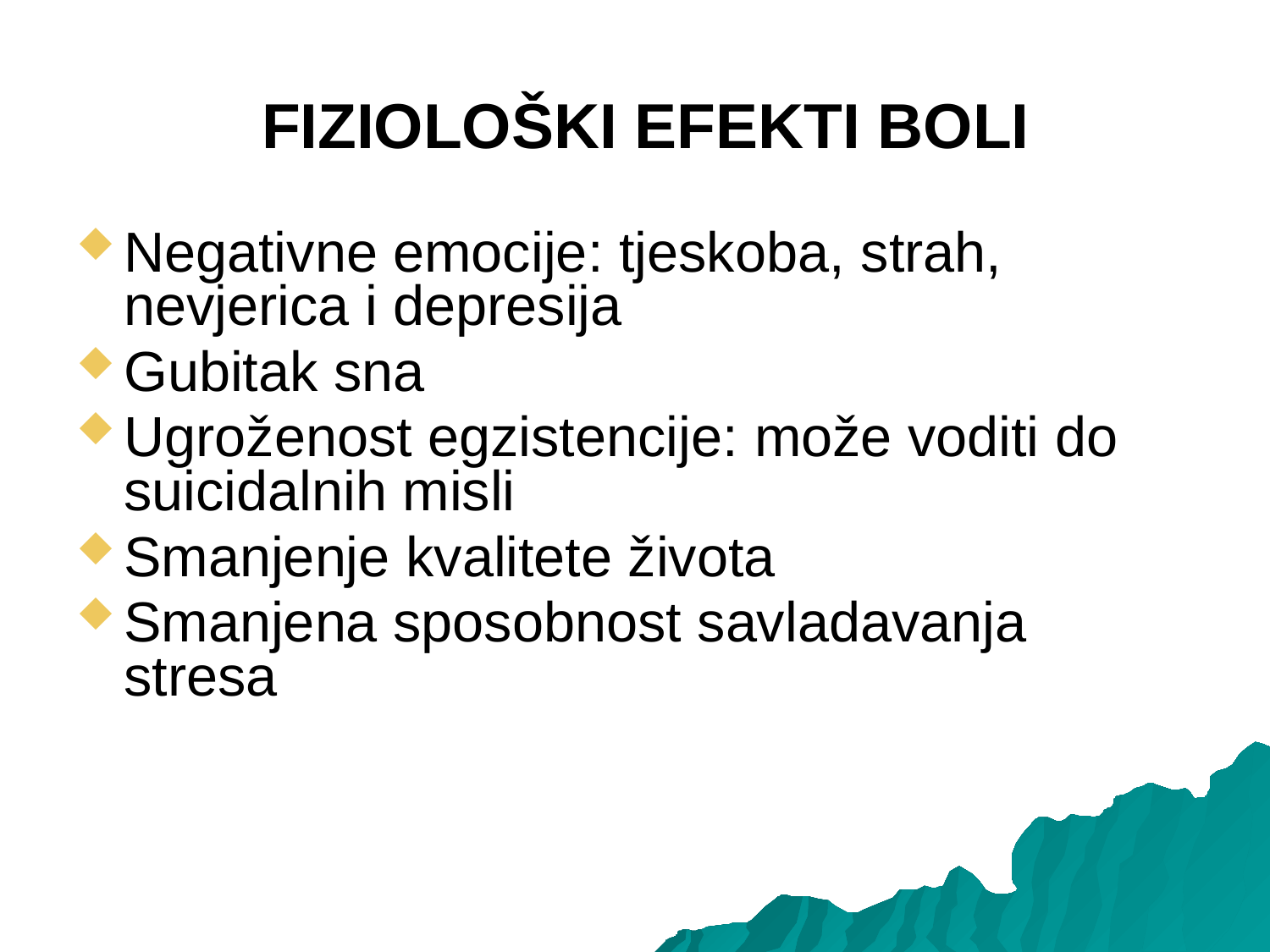

# FIZIOLOŠKI EFEKTI BOLI
Negativne emocije: tjeskoba, strah, nevjerica i depresija
Gubitak sna
Ugroženost egzistencije: može voditi do suicidalnih misli
Smanjenje kvalitete života
Smanjena sposobnost savladavanja stresa